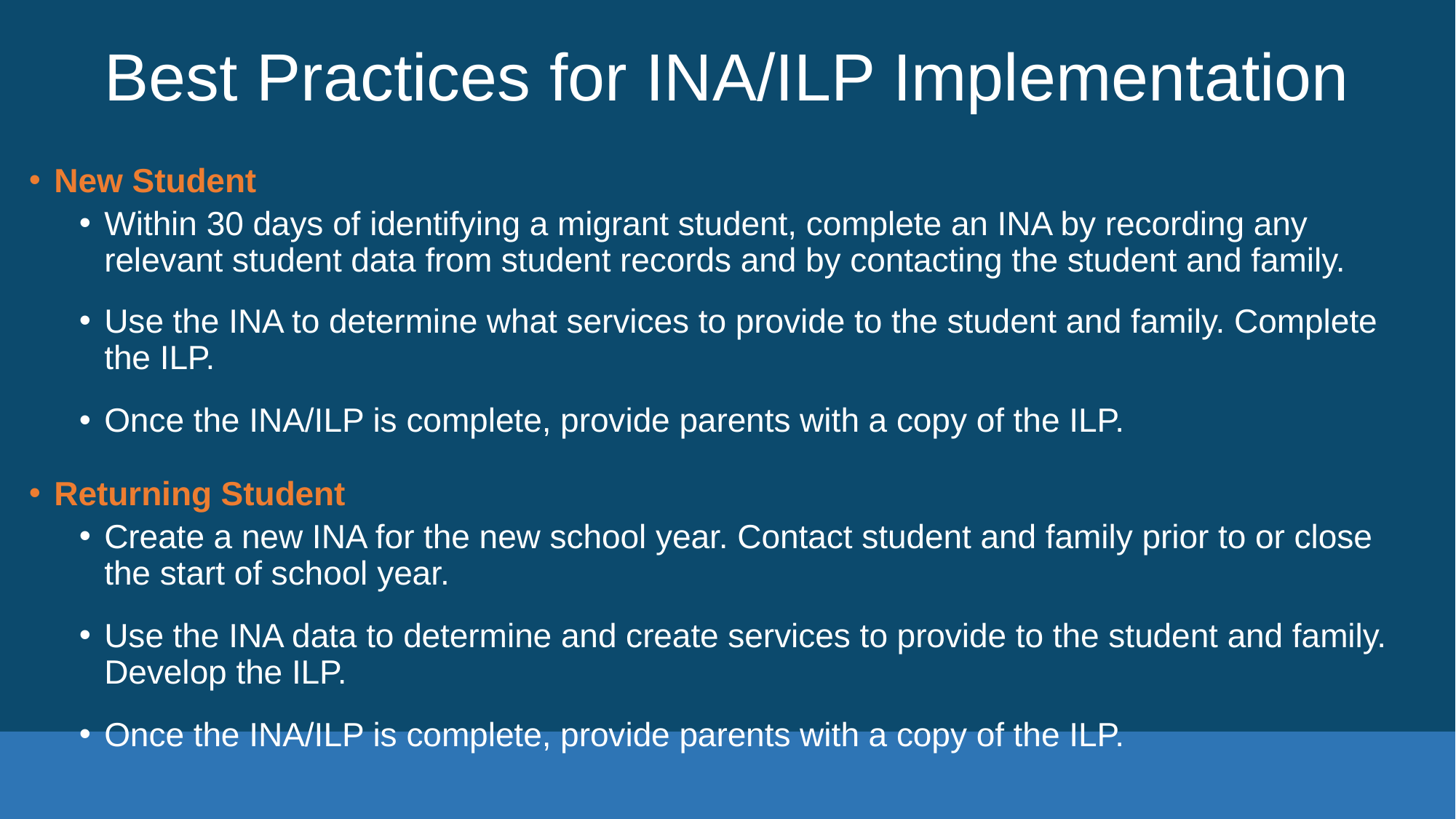

# Best Practices for INA/ILP Implementation
New Student
Within 30 days of identifying a migrant student, complete an INA by recording any relevant student data from student records and by contacting the student and family.

Use the INA to determine what services to provide to the student and family. Complete the ILP.

Once the INA/ILP is complete, provide parents with a copy of the ILP.

Returning Student
Create a new INA for the new school year. Contact student and family prior to or close the start of school year.

Use the INA data to determine and create services to provide to the student and family. Develop the ILP.

Once the INA/ILP is complete, provide parents with a copy of the ILP.